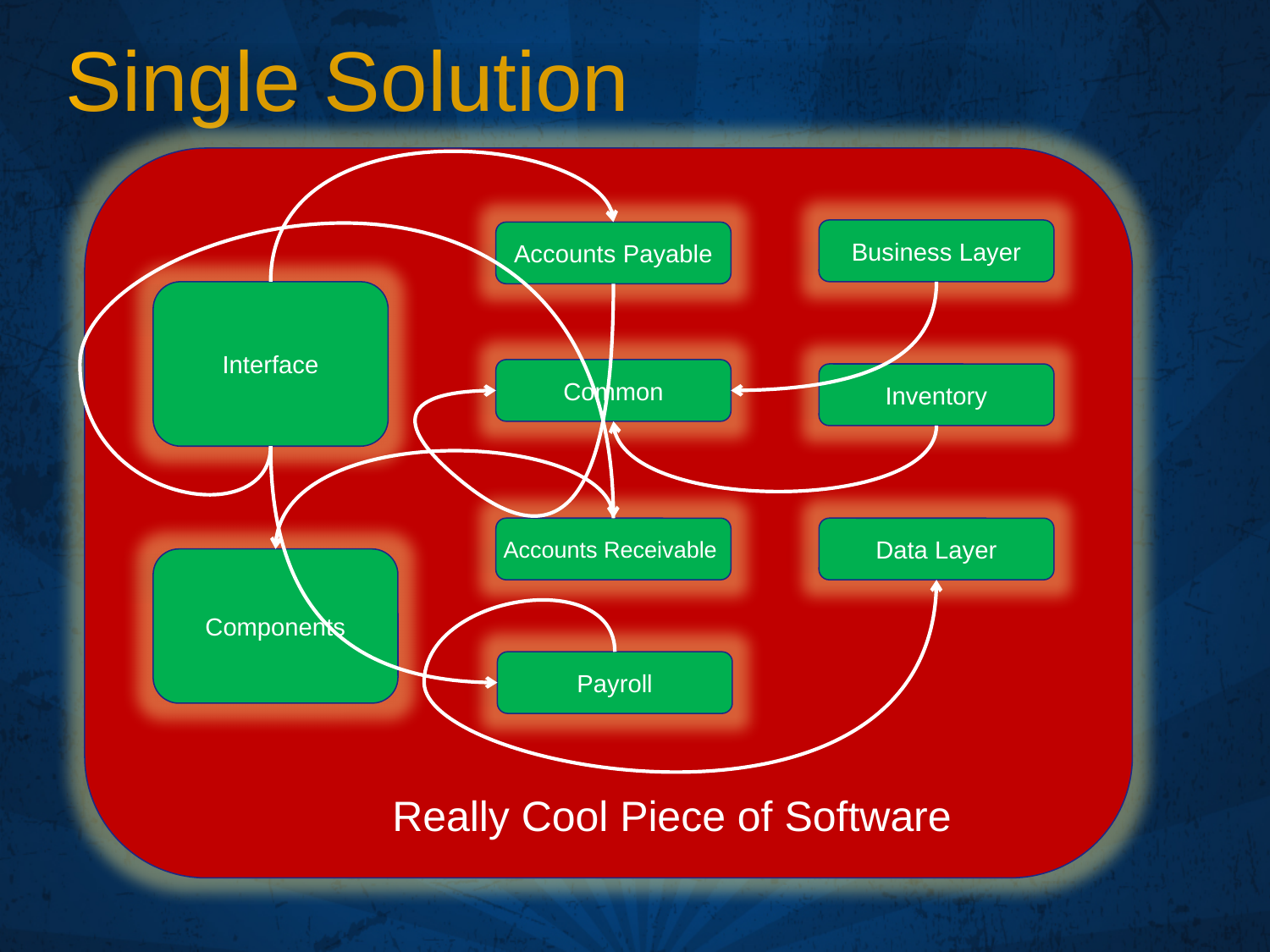

# Single Solution

Business Layer
Accounts Payable
Interface
Common
Inventory
Accounts Receivable
Data Layer
Components
Payroll
Really Cool Piece of Software
Visual Studio Solution